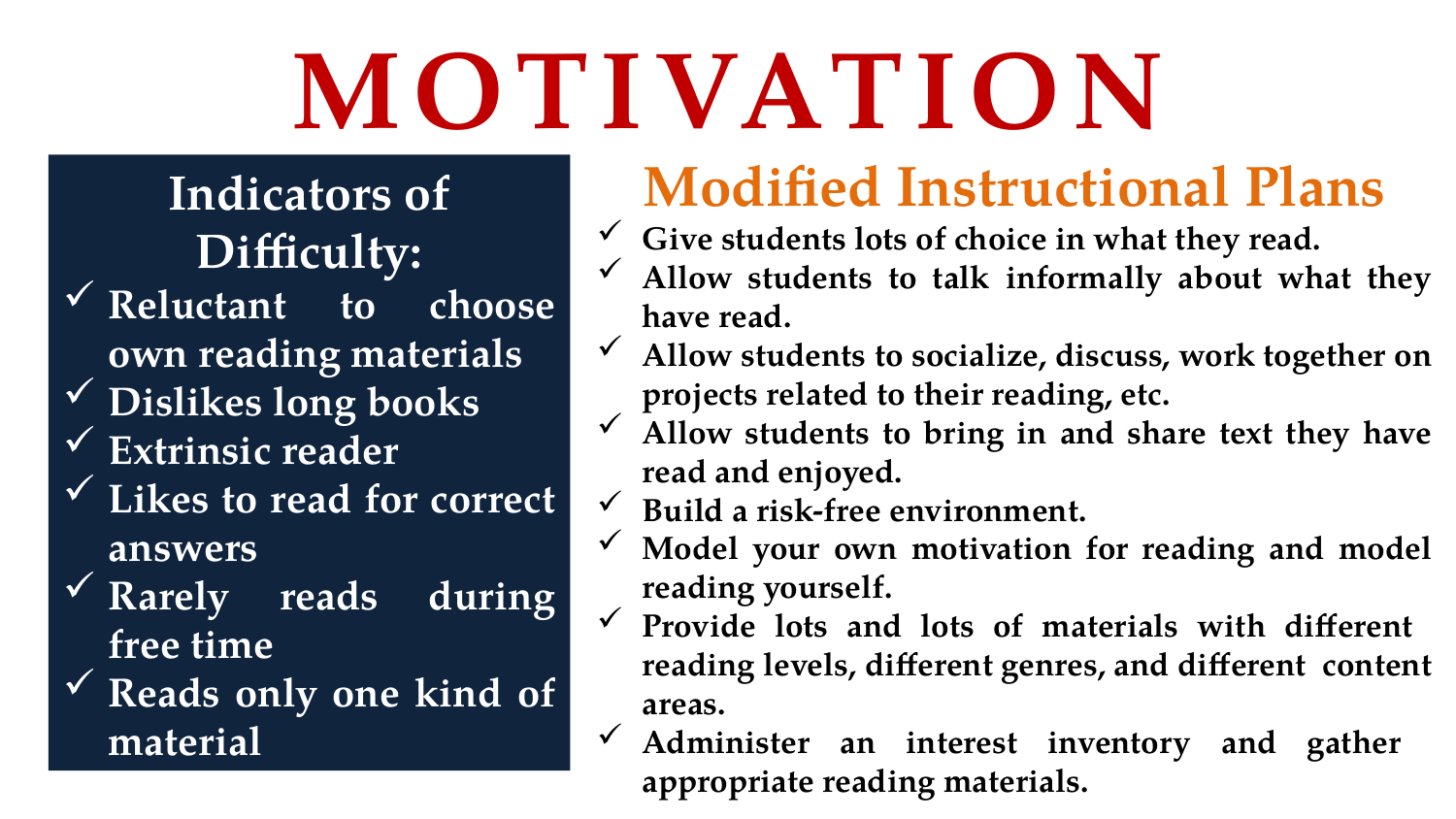

MOTIVATION
Modified Instructional Plans
Give students lots of choice in what they read.
Allow students to talk informally about what they have read.
Allow students to socialize, discuss, work together on projects related to their reading, etc.
Allow students to bring in and share text they have read and enjoyed.
Build a risk-free environment.
Model your own motivation for reading and model reading yourself.
Provide lots and lots of materials with different  reading levels, different genres, and different  content areas.
Administer an interest inventory and gather  appropriate reading materials.
Indicators of Difficulty:
Reluctant to choose own reading materials
Dislikes long books
Extrinsic reader
Likes to read for correct answers
Rarely reads during free time
Reads only one kind of material